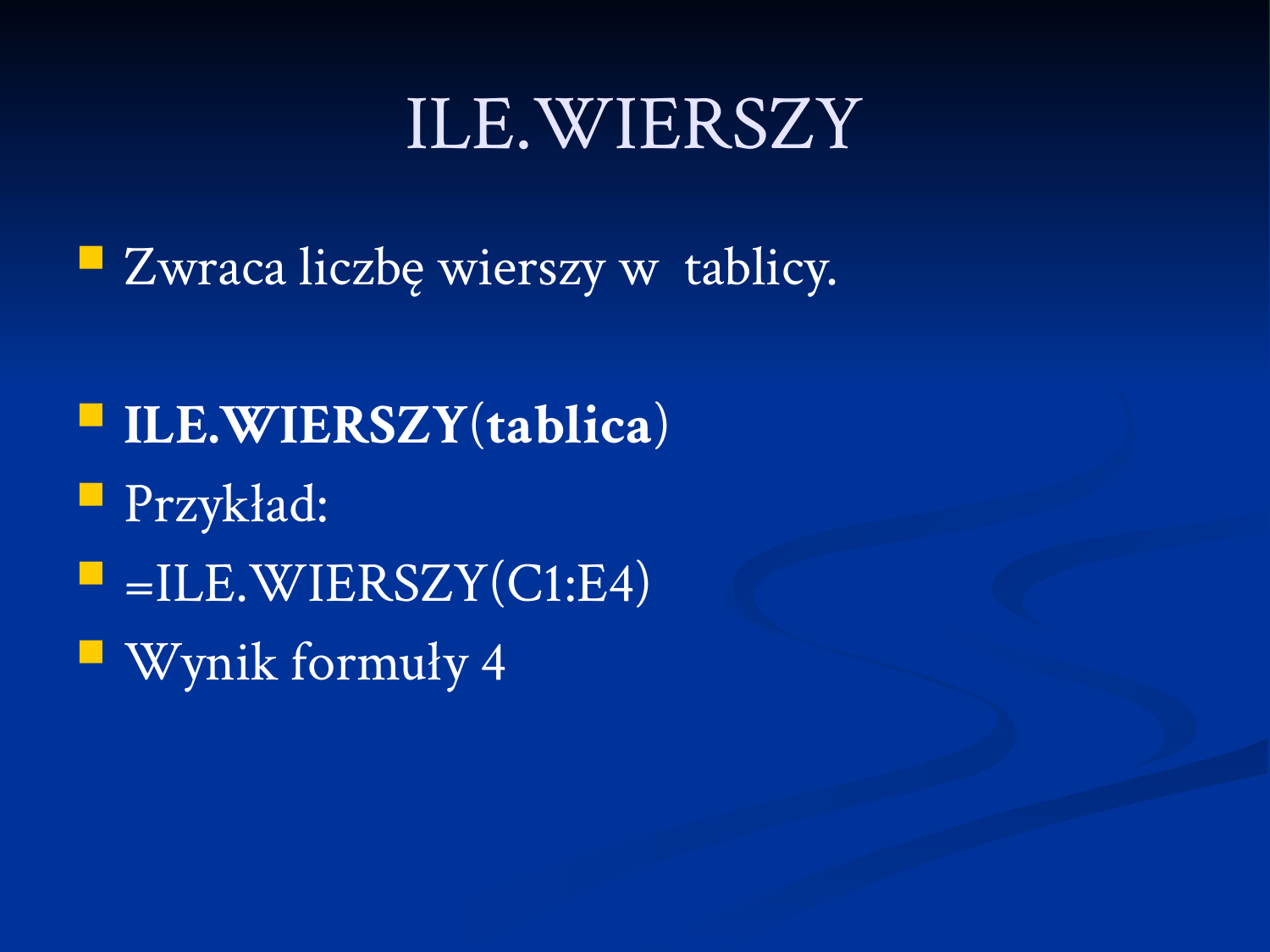

# ILE.WIERSZY
Zwraca liczbę wierszy w  tablicy.

ILE.WIERSZY(tablica)
Przykład:
=ILE.WIERSZY(C1:E4)
Wynik formuły 4